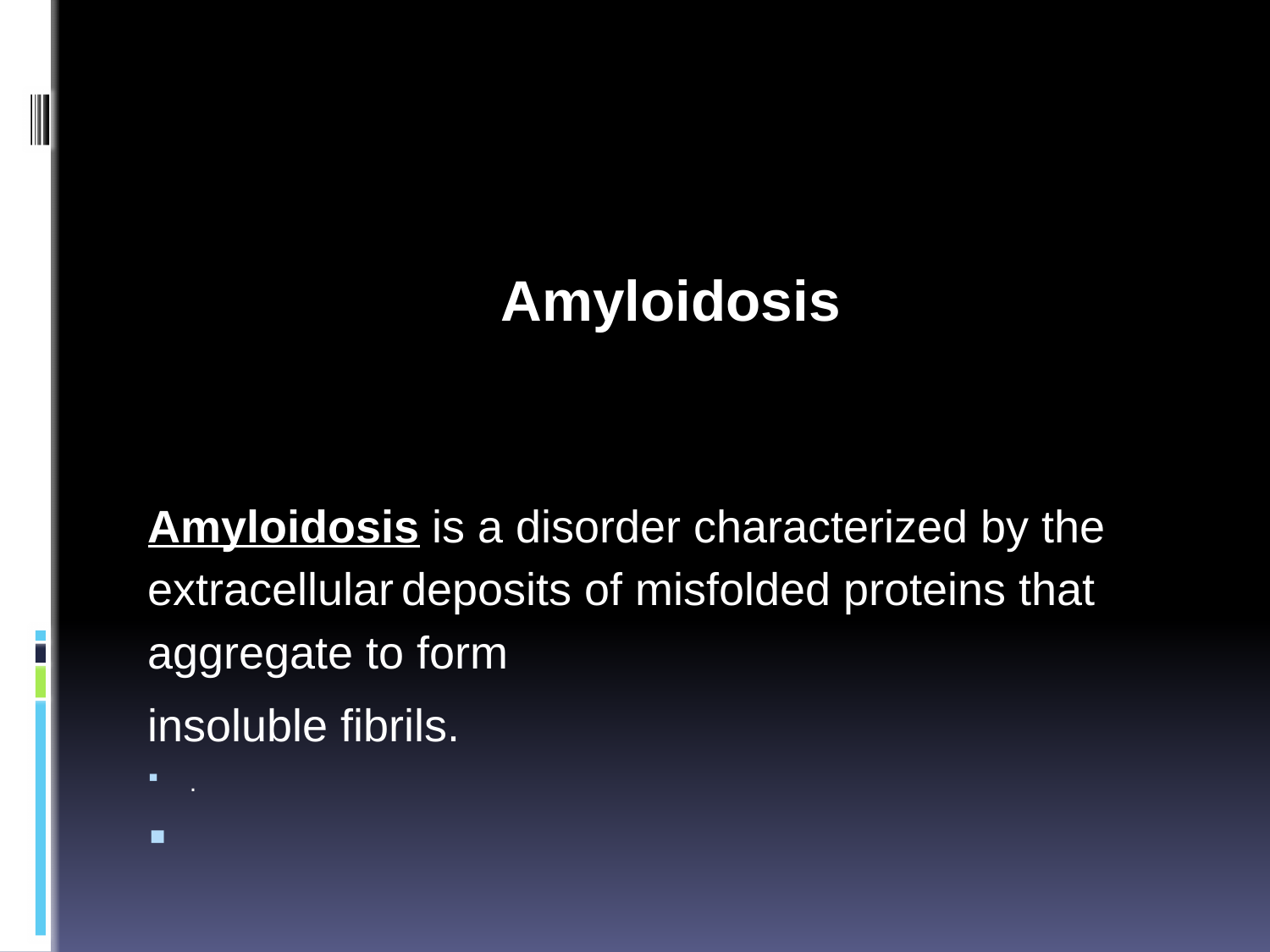

#
Amyloidosis

Amyloidosis is a disorder characterized by the extracellular deposits of misfolded proteins that aggregate to form
insoluble fibrils.
.